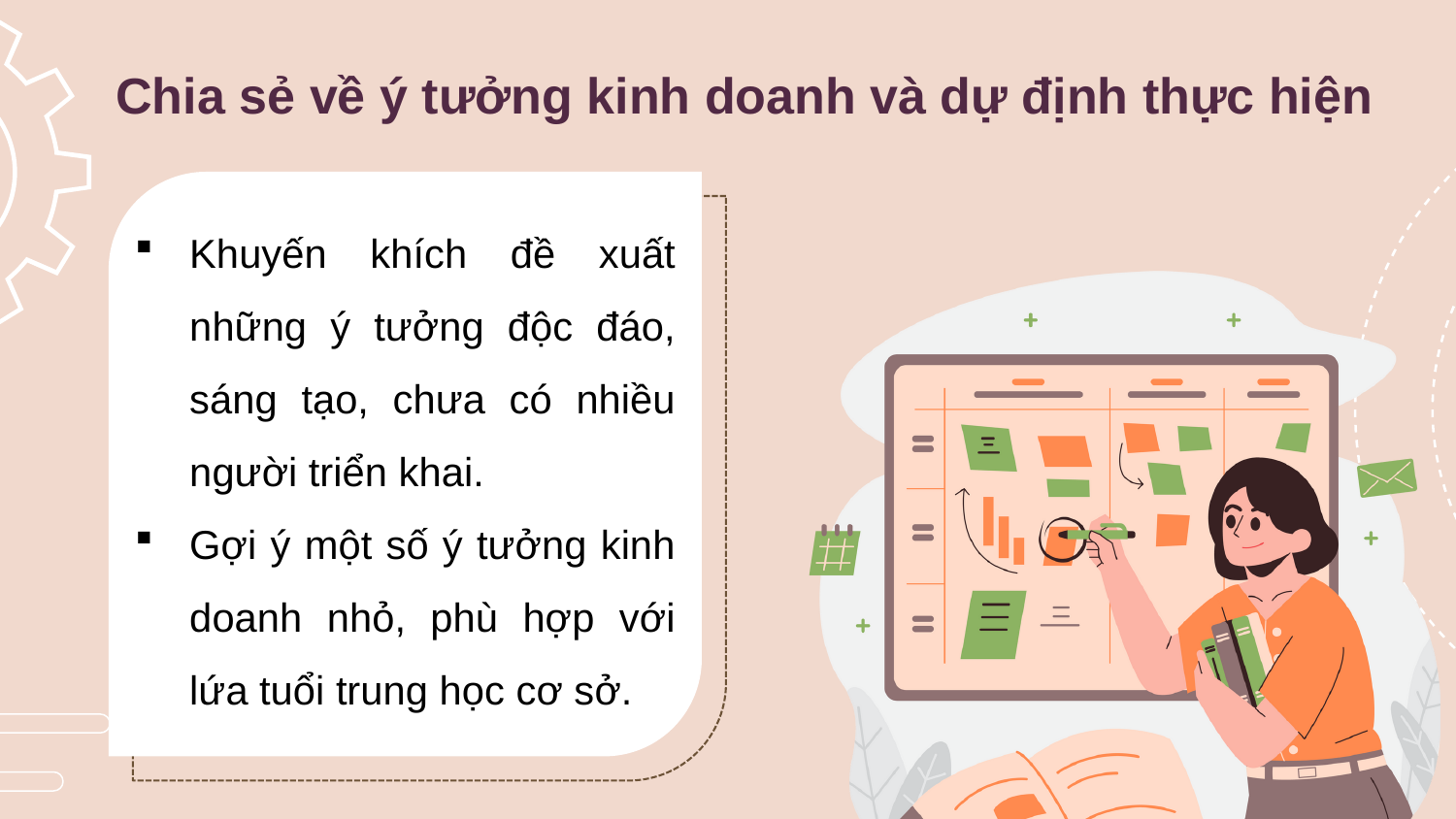

Chia sẻ về ý tưởng kinh doanh và dự định thực hiện

Khuyến khích đề xuất những ý tưởng độc đáo, sáng tạo, chưa có nhiều người triển khai.
Gợi ý một số ý tưởng kinh doanh nhỏ, phù hợp với lứa tuổi trung học cơ sở.